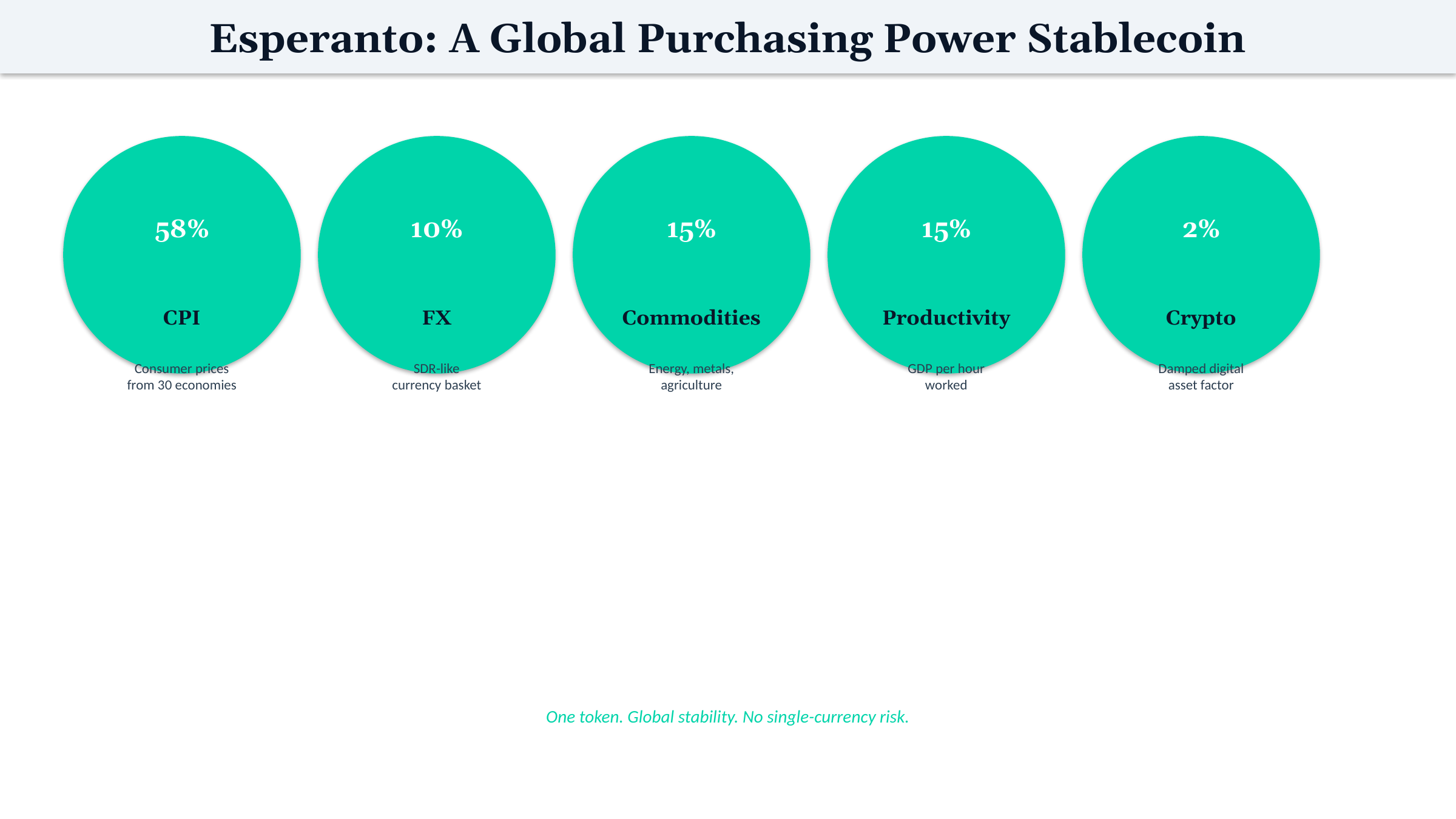

Esperanto: A Global Purchasing Power Stablecoin

58%
10%
15%
15%
2%
CPI
FX
Commodities
Productivity
Crypto
Consumer prices
from 30 economies
SDR-like
currency basket
Energy, metals,
agriculture
GDP per hour
worked
Damped digital
asset factor
One token. Global stability. No single-currency risk.